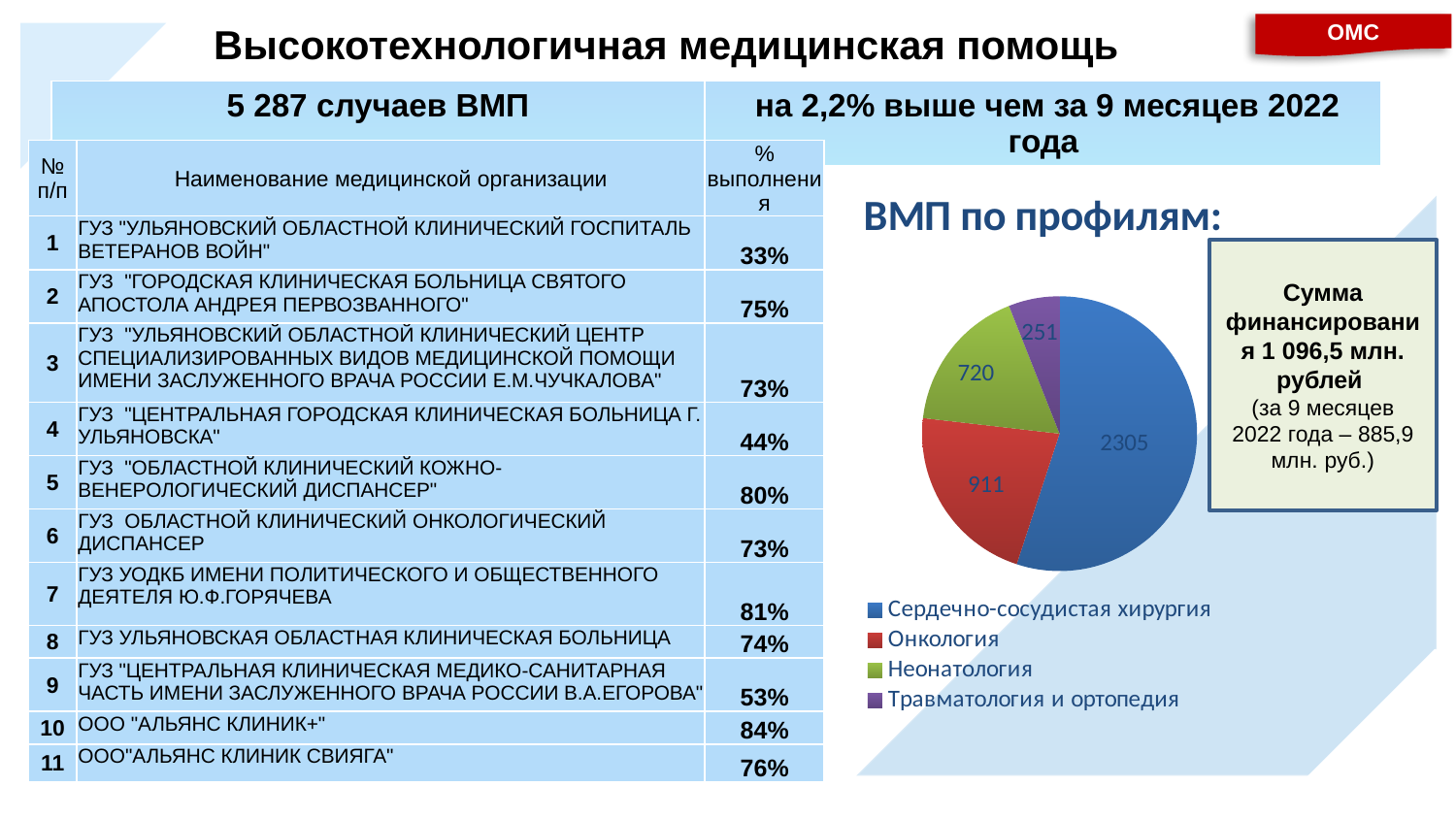

Высокотехнологичная медицинская помощь
ОМС

| 5 287 случаев ВМП | на 2,2% выше чем за 9 месяцев 2022 года |
| --- | --- |
| № п/п | Наименование медицинской организации | % выполнения |
| --- | --- | --- |
| 1 | ГУЗ "УЛЬЯНОВСКИЙ ОБЛАСТНОЙ КЛИНИЧЕСКИЙ ГОСПИТАЛЬ ВЕТЕРАНОВ ВОЙН" | 33% |
| 2 | ГУЗ "ГОРОДСКАЯ КЛИНИЧЕСКАЯ БОЛЬНИЦА СВЯТОГО АПОСТОЛА АНДРЕЯ ПЕРВОЗВАННОГО" | 75% |
| 3 | ГУЗ "УЛЬЯНОВСКИЙ ОБЛАСТНОЙ КЛИНИЧЕСКИЙ ЦЕНТР СПЕЦИАЛИЗИРОВАННЫХ ВИДОВ МЕДИЦИНСКОЙ ПОМОЩИ ИМЕНИ ЗАСЛУЖЕННОГО ВРАЧА РОССИИ Е.М.ЧУЧКАЛОВА" | 73% |
| 4 | ГУЗ "ЦЕНТРАЛЬНАЯ ГОРОДСКАЯ КЛИНИЧЕСКАЯ БОЛЬНИЦА Г. УЛЬЯНОВСКА" | 44% |
| 5 | ГУЗ "ОБЛАСТНОЙ КЛИНИЧЕСКИЙ КОЖНО-ВЕНЕРОЛОГИЧЕСКИЙ ДИСПАНСЕР" | 80% |
| 6 | ГУЗ ОБЛАСТНОЙ КЛИНИЧЕСКИЙ ОНКОЛОГИЧЕСКИЙ ДИСПАНСЕР | 73% |
| 7 | ГУЗ УОДКБ ИМЕНИ ПОЛИТИЧЕСКОГО И ОБЩЕСТВЕННОГО ДЕЯТЕЛЯ Ю.Ф.ГОРЯЧЕВА | 81% |
| 8 | ГУЗ УЛЬЯНОВСКАЯ ОБЛАСТНАЯ КЛИНИЧЕСКАЯ БОЛЬНИЦА | 74% |
| 9 | ГУЗ "ЦЕНТРАЛЬНАЯ КЛИНИЧЕСКАЯ МЕДИКО-САНИТАРНАЯ ЧАСТЬ ИМЕНИ ЗАСЛУЖЕННОГО ВРАЧА РОССИИ В.А.ЕГОРОВА" | 53% |
| 10 | ООО "АЛЬЯНС КЛИНИК+" | 84% |
| 11 | ООО"АЛЬЯНС КЛИНИК СВИЯГА" | 76% |

### Chart: ВМП по профилям:

| Category | ВМП по профилям |
|---|---|
| Сердечно-сосудистая хирургия  | 2305.0 |
| Онкология | 911.0 |
| Неонатология  | 720.0 |
| Травматология и ортопедия | 251.0 |
Сумма финансирования 1 096,5 млн. рублей
(за 9 месяцев 2022 года – 885,9 млн. руб.)